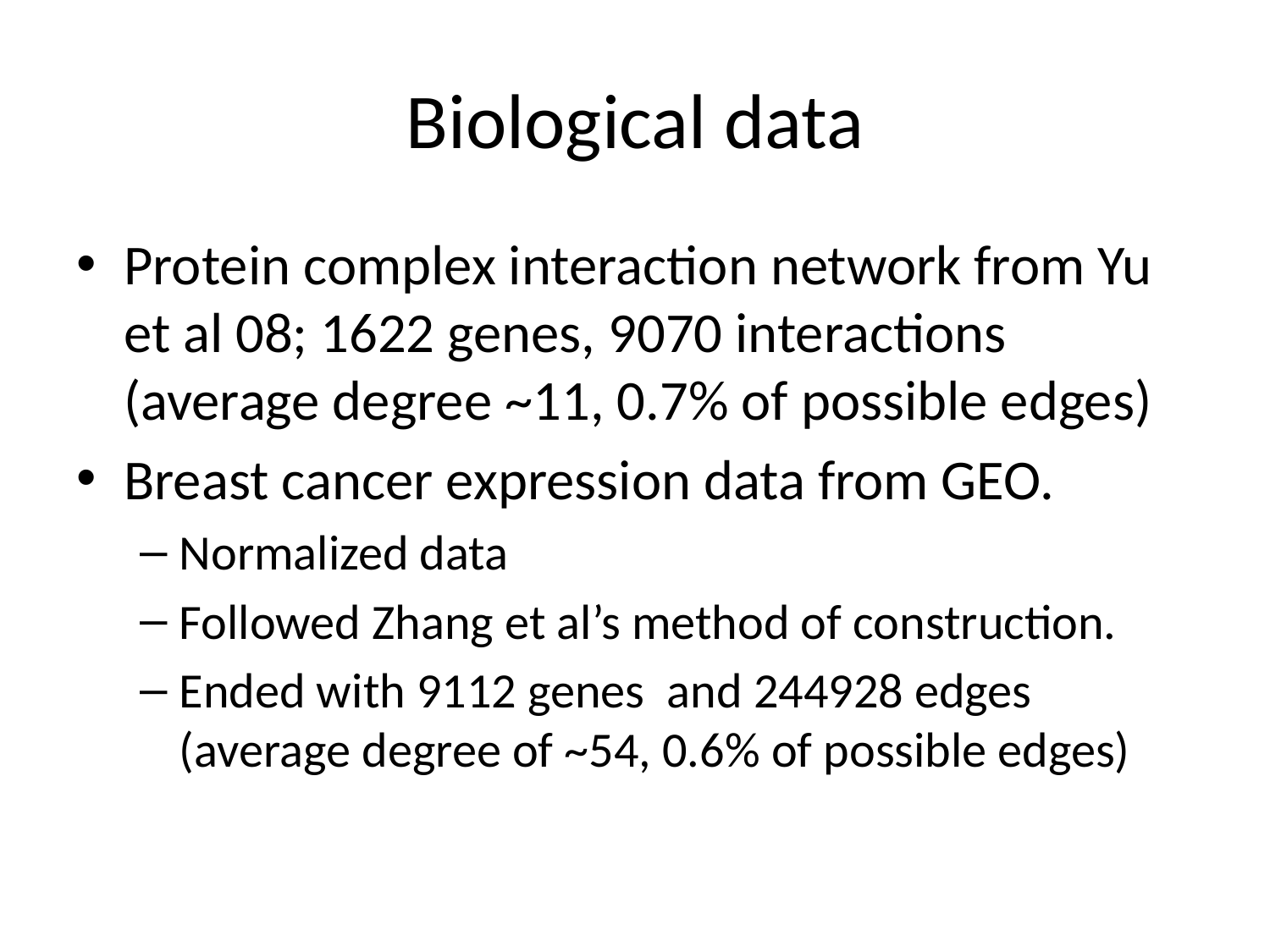

# Biological data
Protein complex interaction network from Yu et al 08; 1622 genes, 9070 interactions (average degree ~11, 0.7% of possible edges)
Breast cancer expression data from GEO.
Normalized data
Followed Zhang et al’s method of construction.
Ended with 9112 genes  and 244928 edges (average degree of ~54, 0.6% of possible edges)